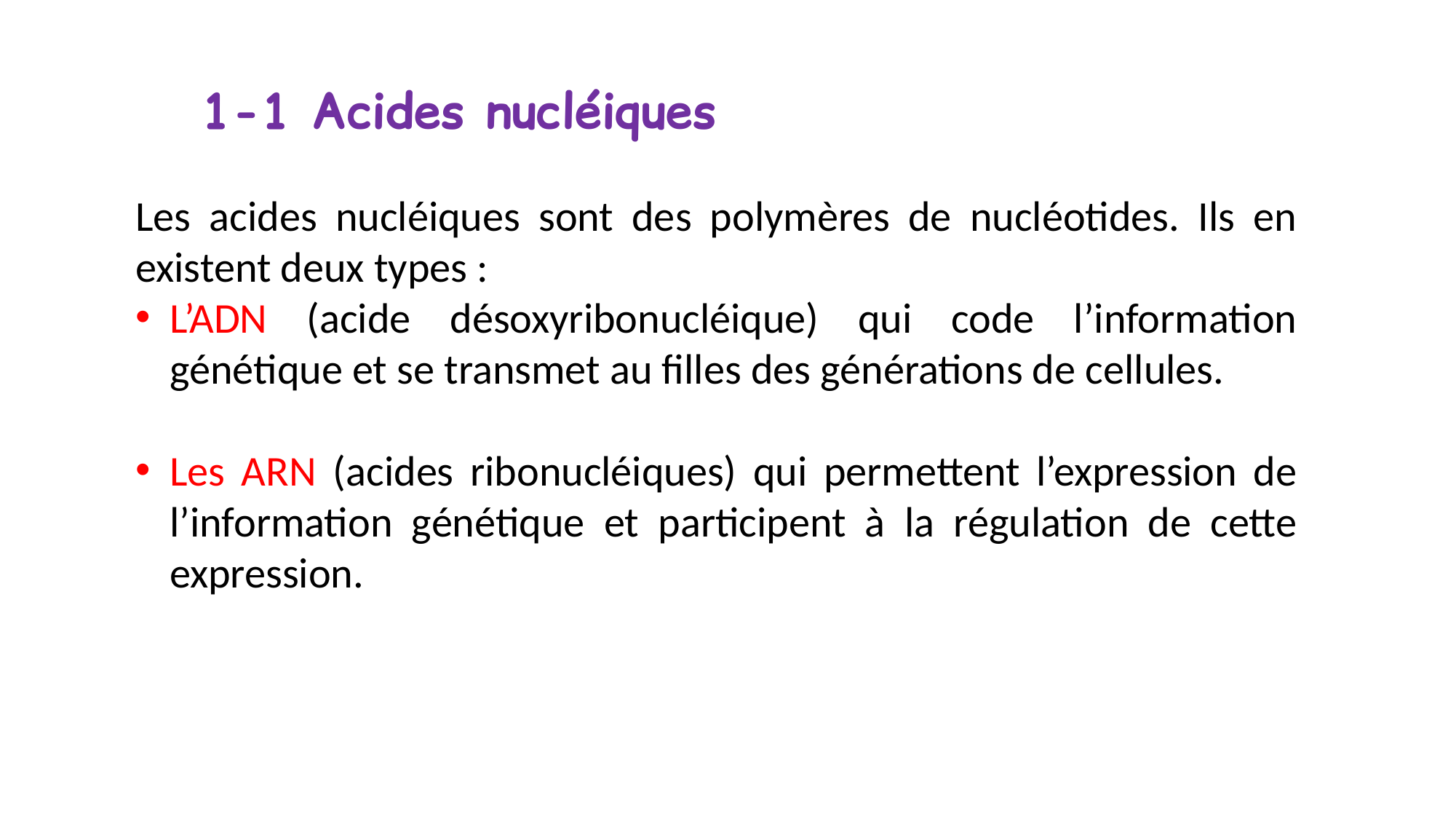

1-1 Acides nucléiques

Les acides nucléiques sont des polymères de nucléotides. Ils en existent deux types :
L’ADN (acide désoxyribonucléique) qui code l’information génétique et se transmet au filles des générations de cellules.

Les ARN (acides ribonucléiques) qui permettent l’expression de l’information génétique et participent à la régulation de cette expression.